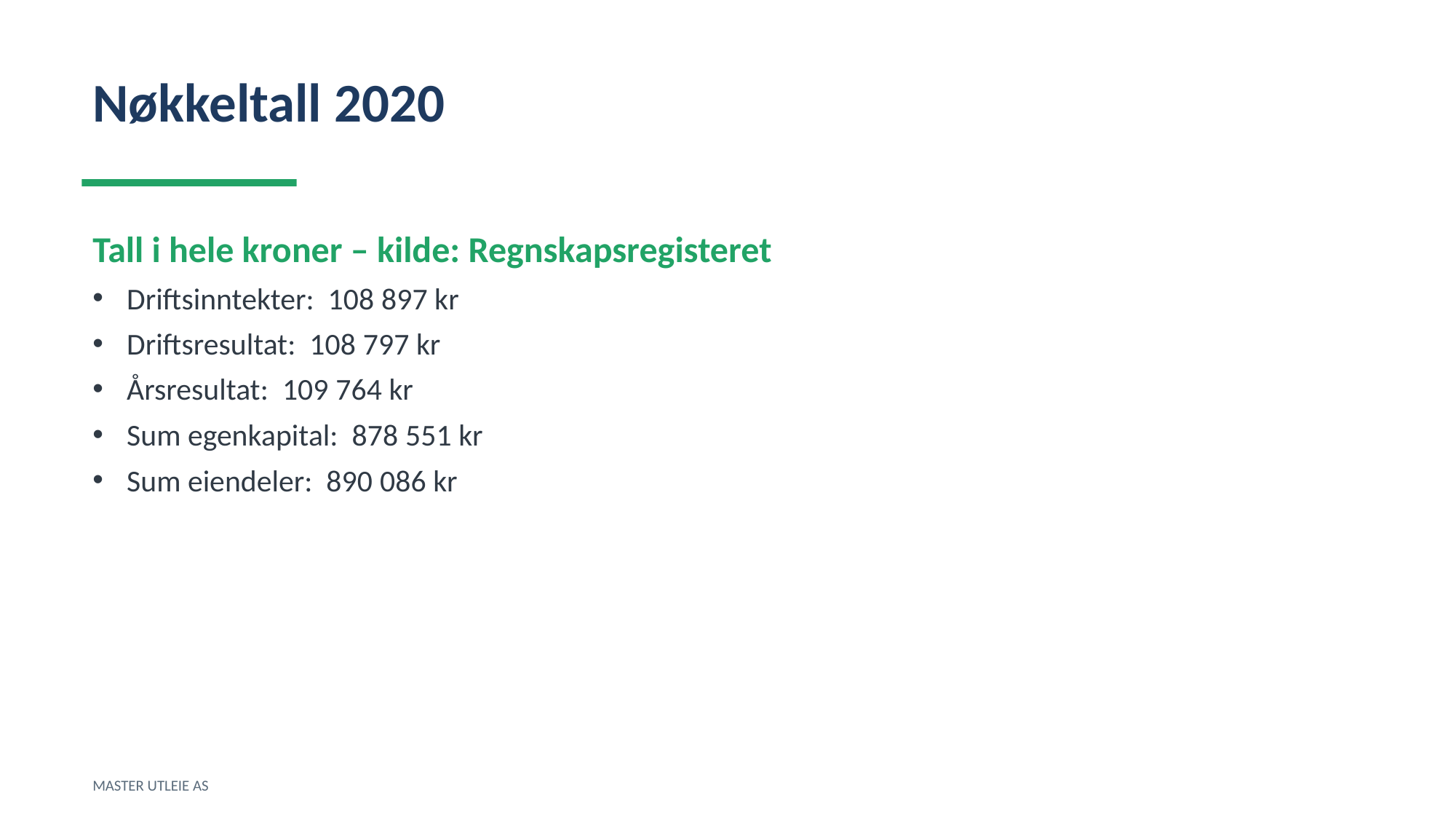

Nøkkeltall 2020

Tall i hele kroner – kilde: Regnskapsregisteret
Driftsinntekter:  108 897 kr
Driftsresultat:  108 797 kr
Årsresultat:  109 764 kr
Sum egenkapital:  878 551 kr
Sum eiendeler:  890 086 kr
MASTER UTLEIE AS